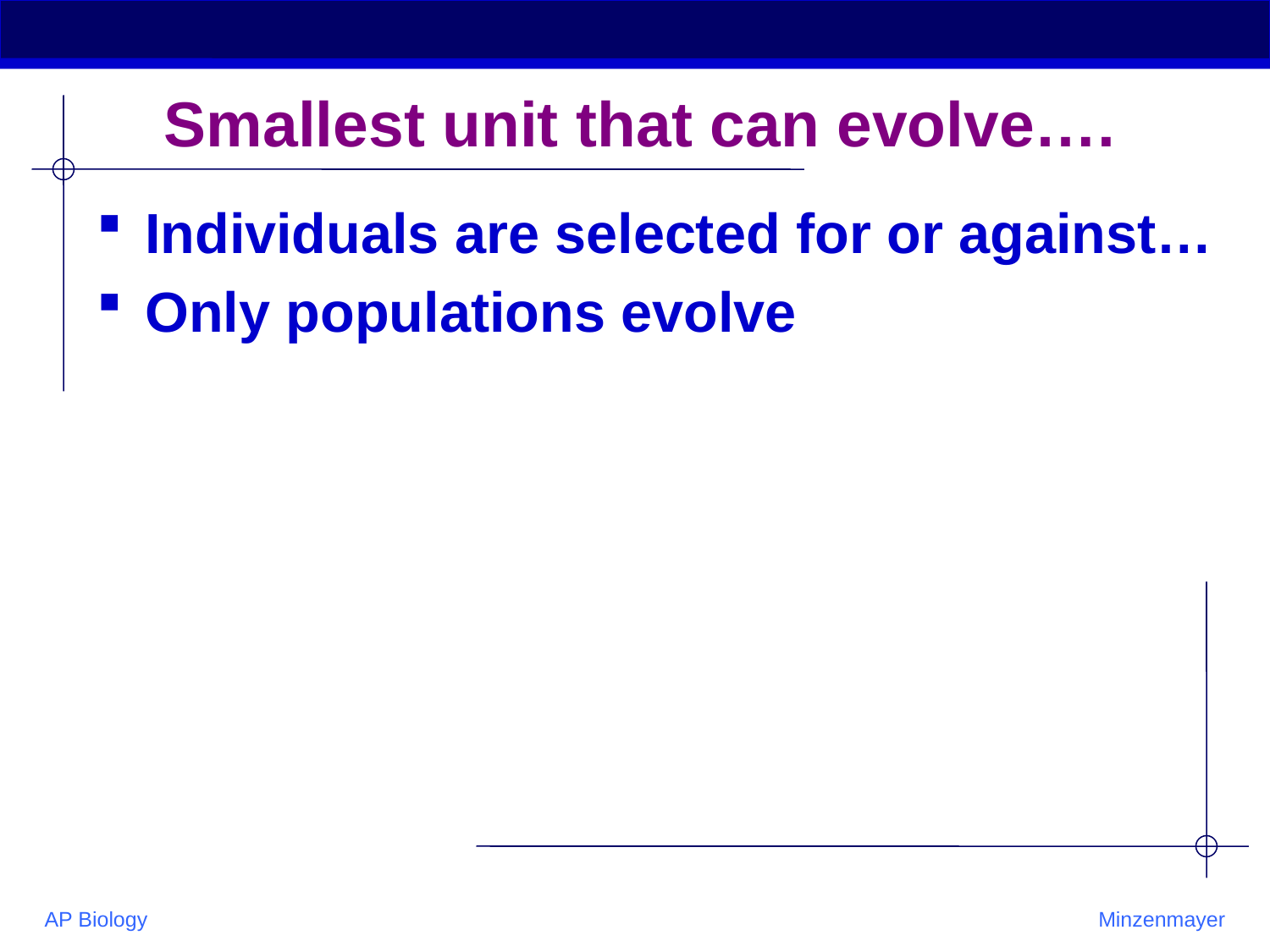

# Smallest unit that can evolve….
Individuals are selected for or against…
Only populations evolve
AP Biology
Minzenmayer